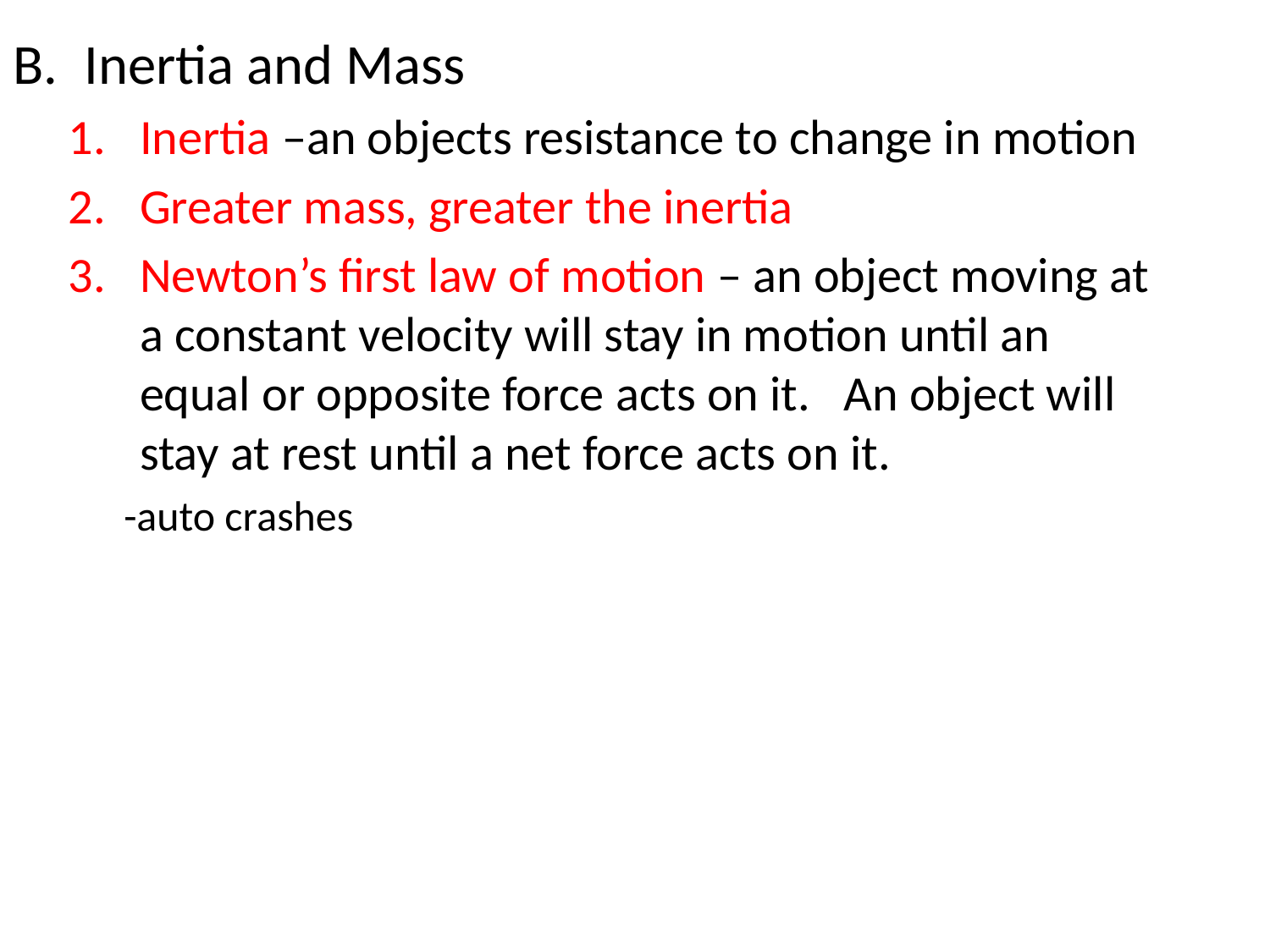

Inertia and Mass
Inertia –an objects resistance to change in motion
Greater mass, greater the inertia
Newton’s first law of motion – an object moving at a constant velocity will stay in motion until an equal or opposite force acts on it.   An object will stay at rest until a net force acts on it.
-auto crashes